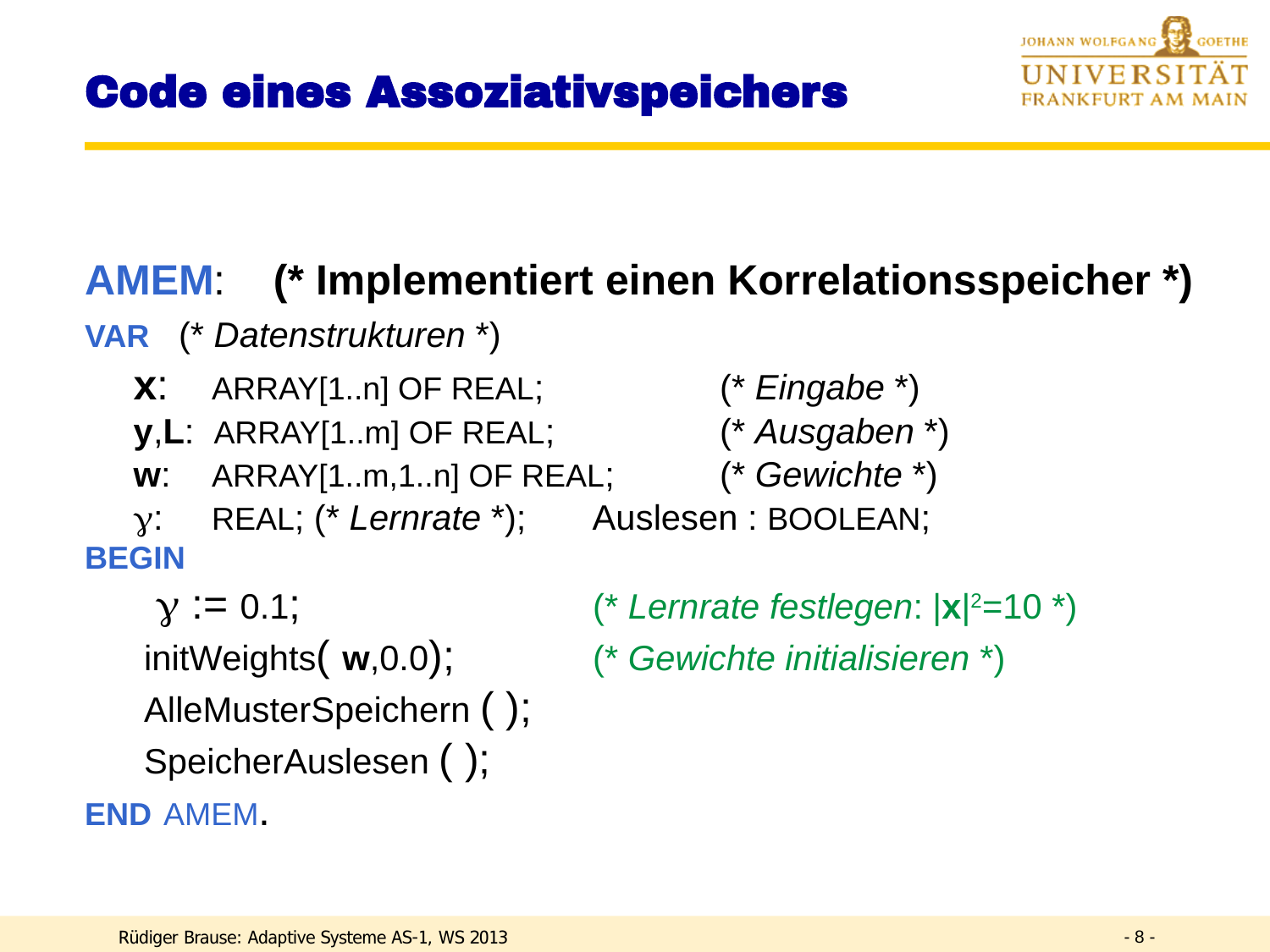

# Code eines Assoziativspeichers
AMEM:    (* Implementiert einen Korrelationsspeicher *) VAR   (* Datenstrukturen *)
     x: 	ARRAY[1..n] OF REAL;            	(* Eingabe *)
     y,L:  ARRAY[1..m] OF REAL;    	(* Ausgaben *)
     w: 	ARRAY[1..m,1..n] OF REAL;     	(* Gewichte *)
     γ: 	REAL; (* Lernrate *);       Auslesen : BOOLEAN;
BEGIN
      γ := 0.1;                       	(* Lernrate festlegen: |x|2=10 *)
     initWeights( w,0.0);      	(* Gewichte initialisieren *)
     AlleMusterSpeichern ( );
     SpeicherAuslesen ( );
END AMEM.

- 8 -
Rüdiger Brause: Adaptive Systeme AS-1, WS 2013